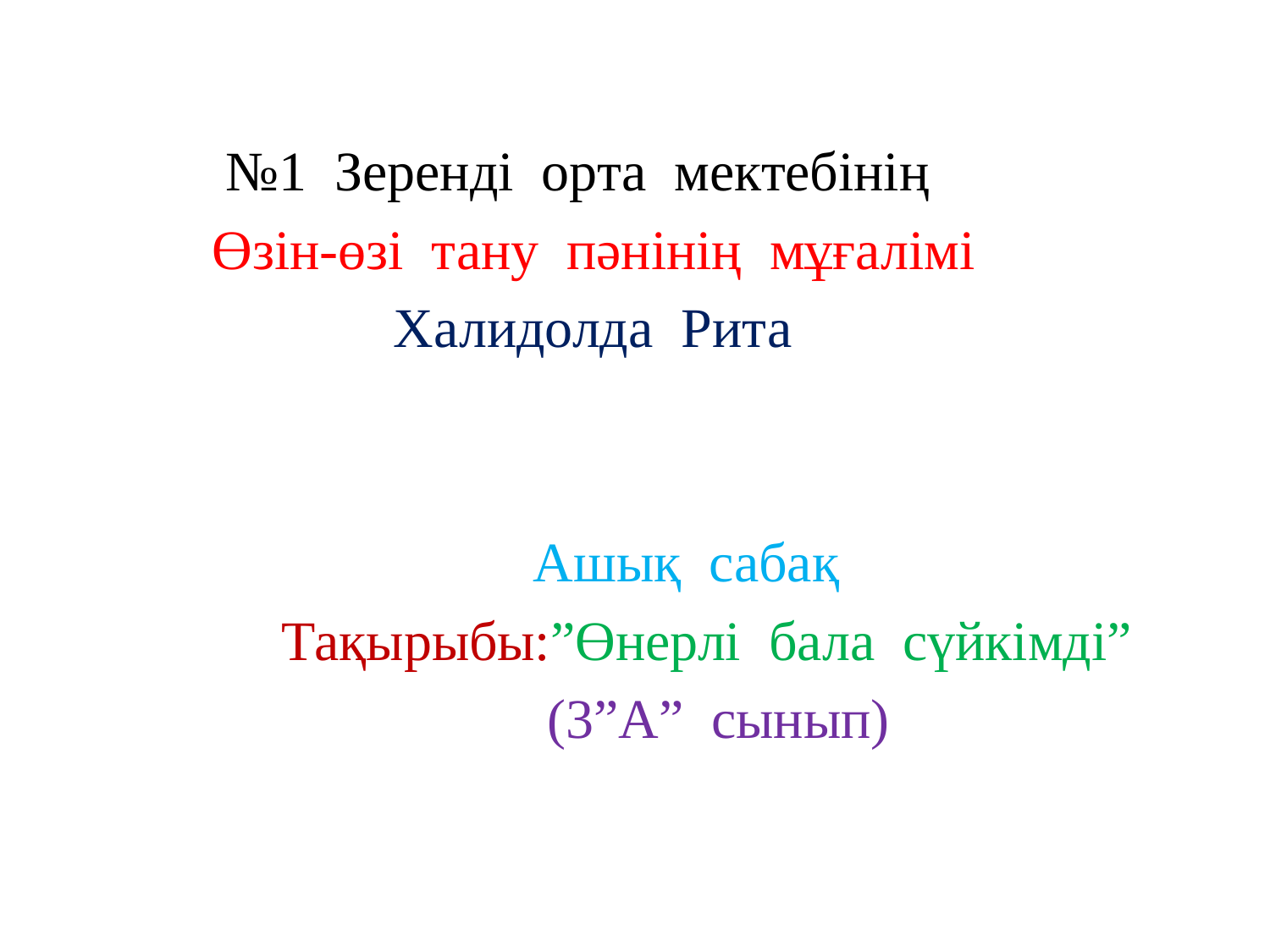

#
           №1  Зеренді  орта  мектебінің
          Өзін-өзі  тану  пәнінің  мұғалімі
                       Халидолда  Рита

                                 Ашық  сабақ
               Тақырыбы:”Өнерлі  бала  сүйкімді”
                                  (3”А”  сынып)